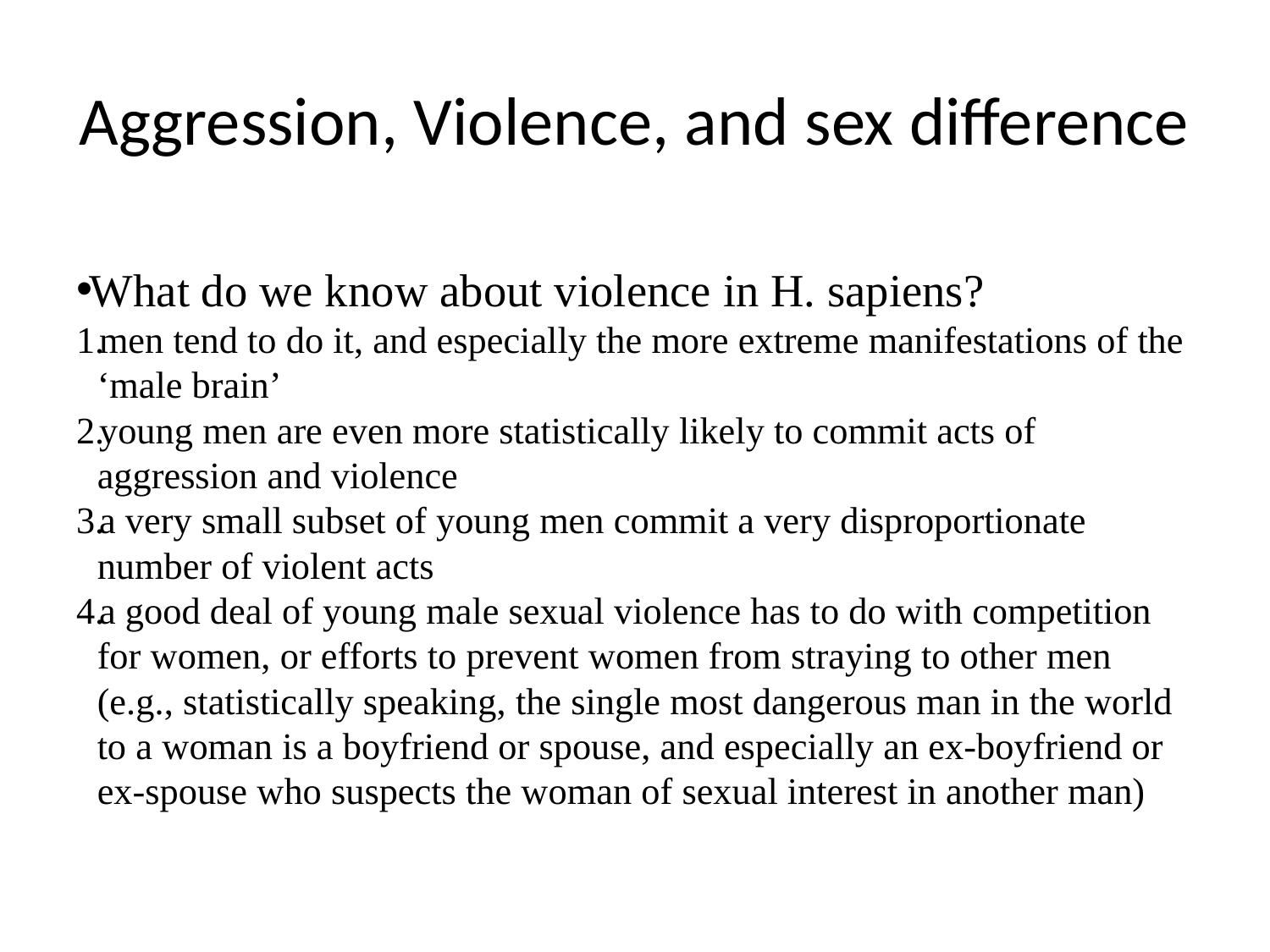

# Aggression, Violence, and sex difference
What do we know about violence in H. sapiens?
men tend to do it, and especially the more extreme manifestations of the ‘male brain’
young men are even more statistically likely to commit acts of aggression and violence
a very small subset of young men commit a very disproportionate number of violent acts
a good deal of young male sexual violence has to do with competition for women, or efforts to prevent women from straying to other men (e.g., statistically speaking, the single most dangerous man in the world to a woman is a boyfriend or spouse, and especially an ex-boyfriend or ex-spouse who suspects the woman of sexual interest in another man)